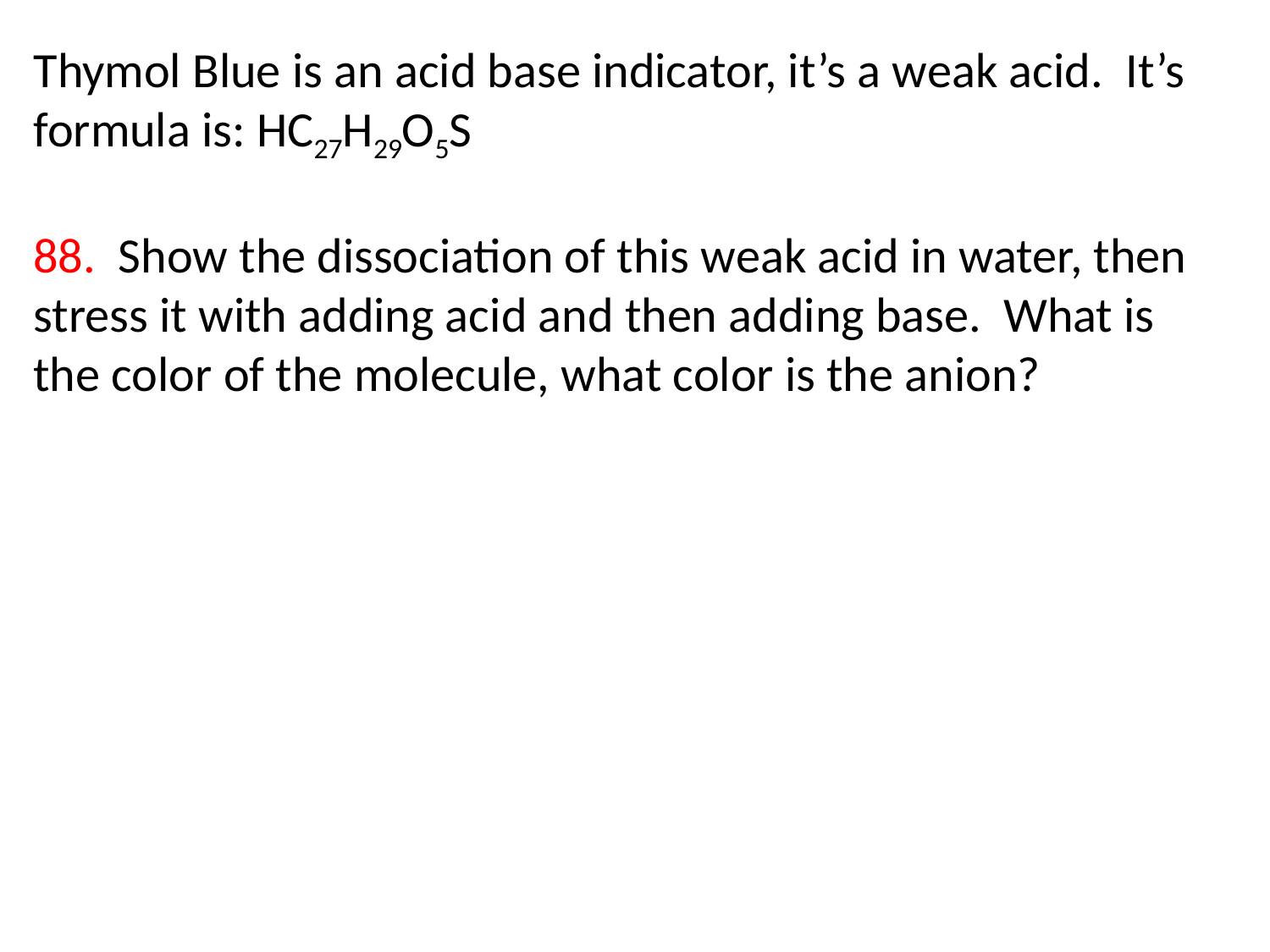

Thymol Blue is an acid base indicator, it’s a weak acid.  It’s formula is: HC27H29O5S

88.  Show the dissociation of this weak acid in water, then stress it with adding acid and then adding base.  What is the color of the molecule, what color is the anion?